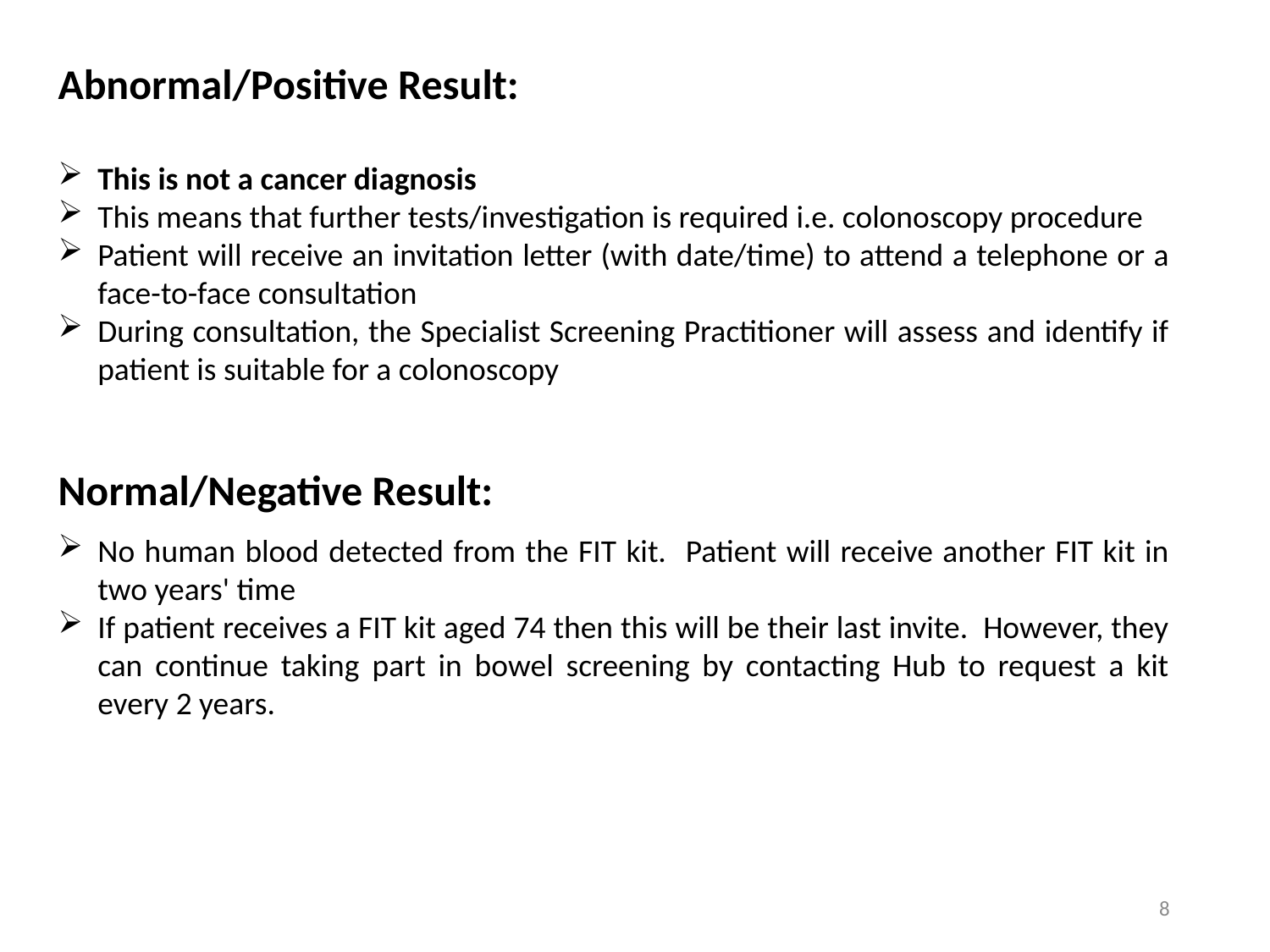

Abnormal/Positive Result:

This is not a cancer diagnosis
This means that further tests/investigation is required i.e. colonoscopy procedure
Patient will receive an invitation letter (with date/time) to attend a telephone or a face-to-face consultation
During consultation, the Specialist Screening Practitioner will assess and identify if patient is suitable for a colonoscopy

Normal/Negative Result:

No human blood detected from the FIT kit.  Patient will receive another FIT kit in two years' time
If patient receives a FIT kit aged 74 then this will be their last invite.  However, they can continue taking part in bowel screening by contacting Hub to request a kit every 2 years.
8